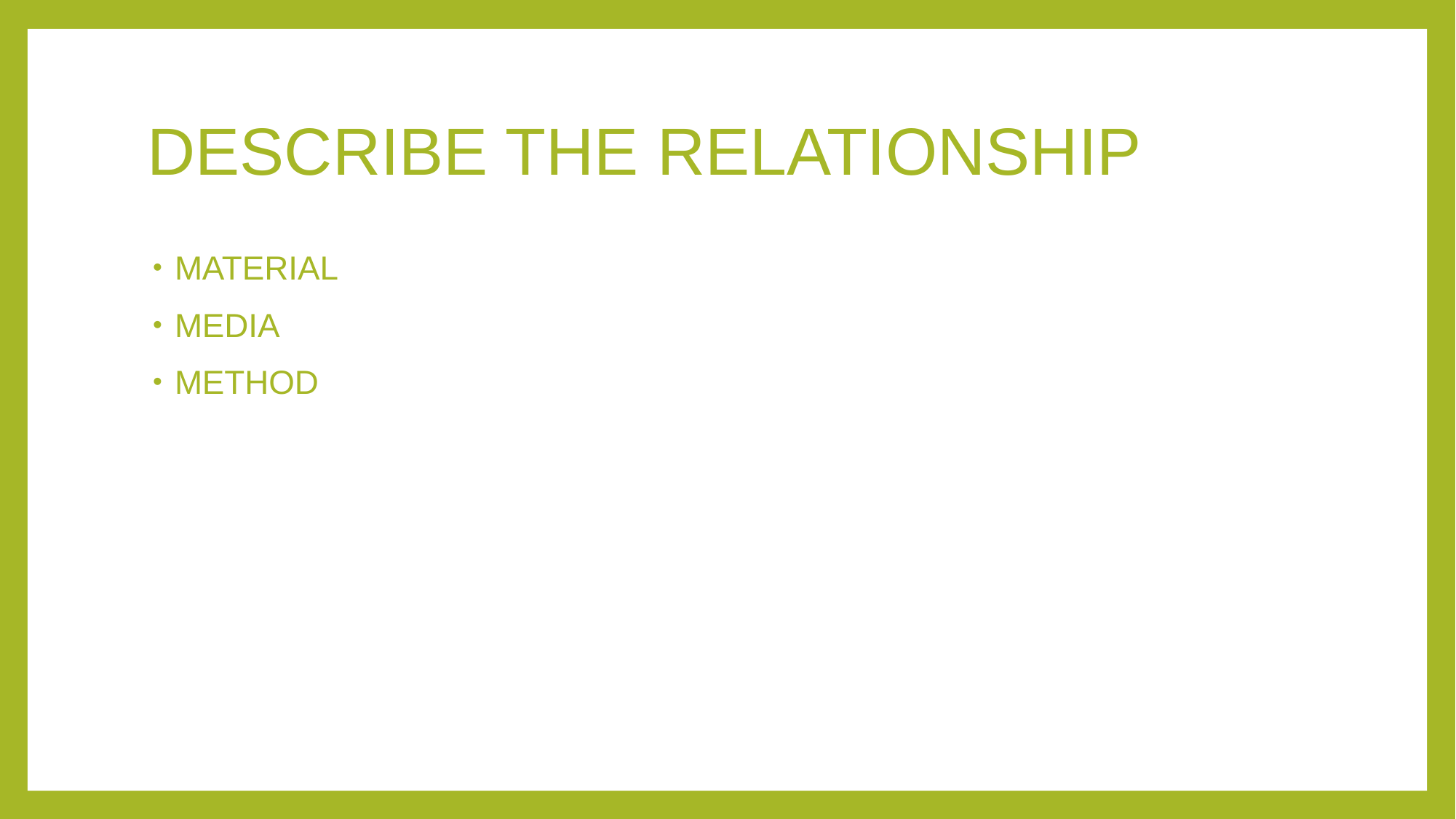

# DESCRIBE THE RELATIONSHIP
MATERIAL
MEDIA
METHOD